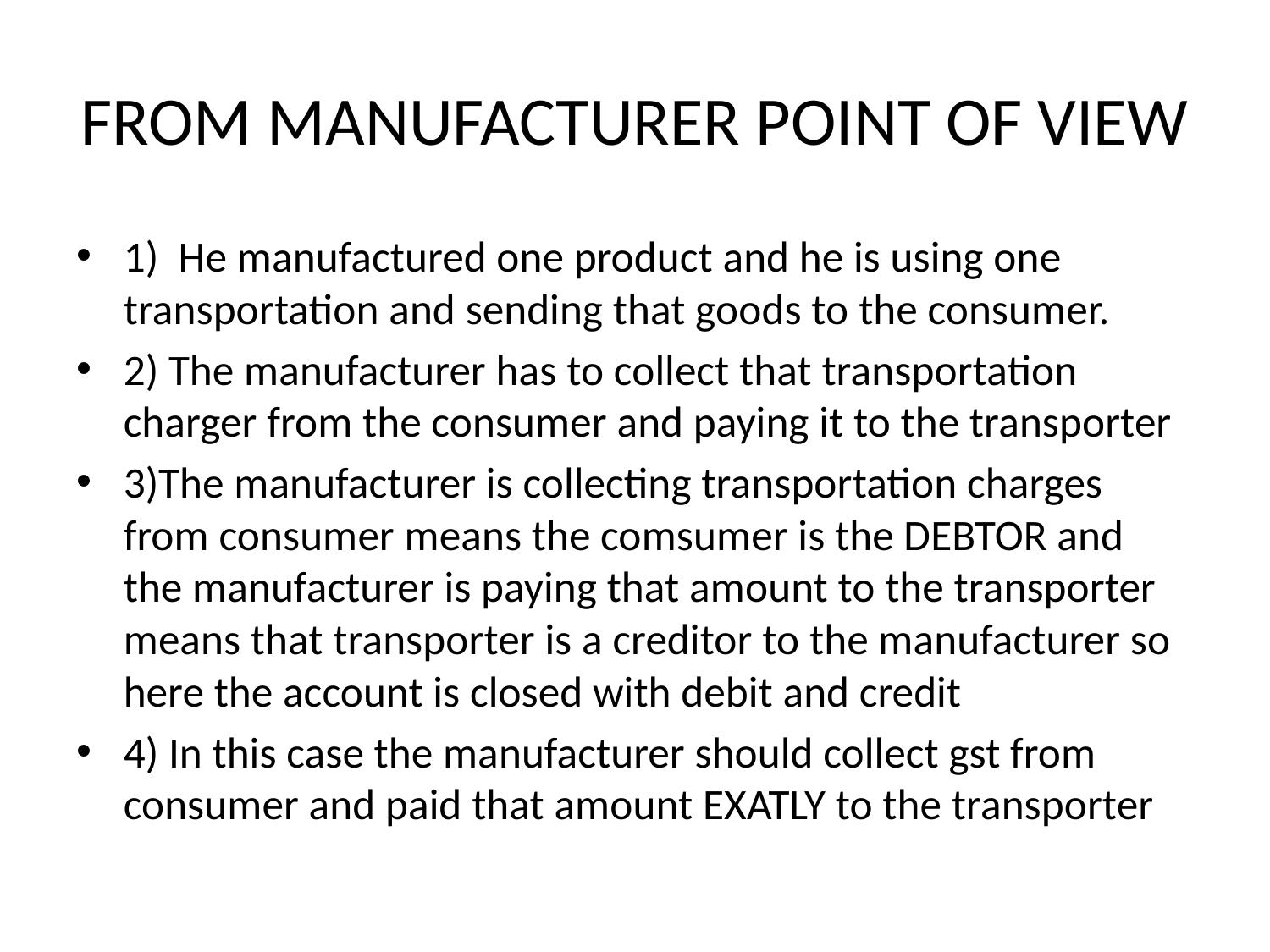

# FROM MANUFACTURER POINT OF VIEW
1)  He manufactured one product and he is using one transportation and sending that goods to the consumer.
2) The manufacturer has to collect that transportation charger from the consumer and paying it to the transporter
3)The manufacturer is collecting transportation charges  from consumer means the comsumer is the DEBTOR and the manufacturer is paying that amount to the transporter means that transporter is a creditor to the manufacturer so here the account is closed with debit and credit
4) In this case the manufacturer should collect gst from consumer and paid that amount EXATLY to the transporter